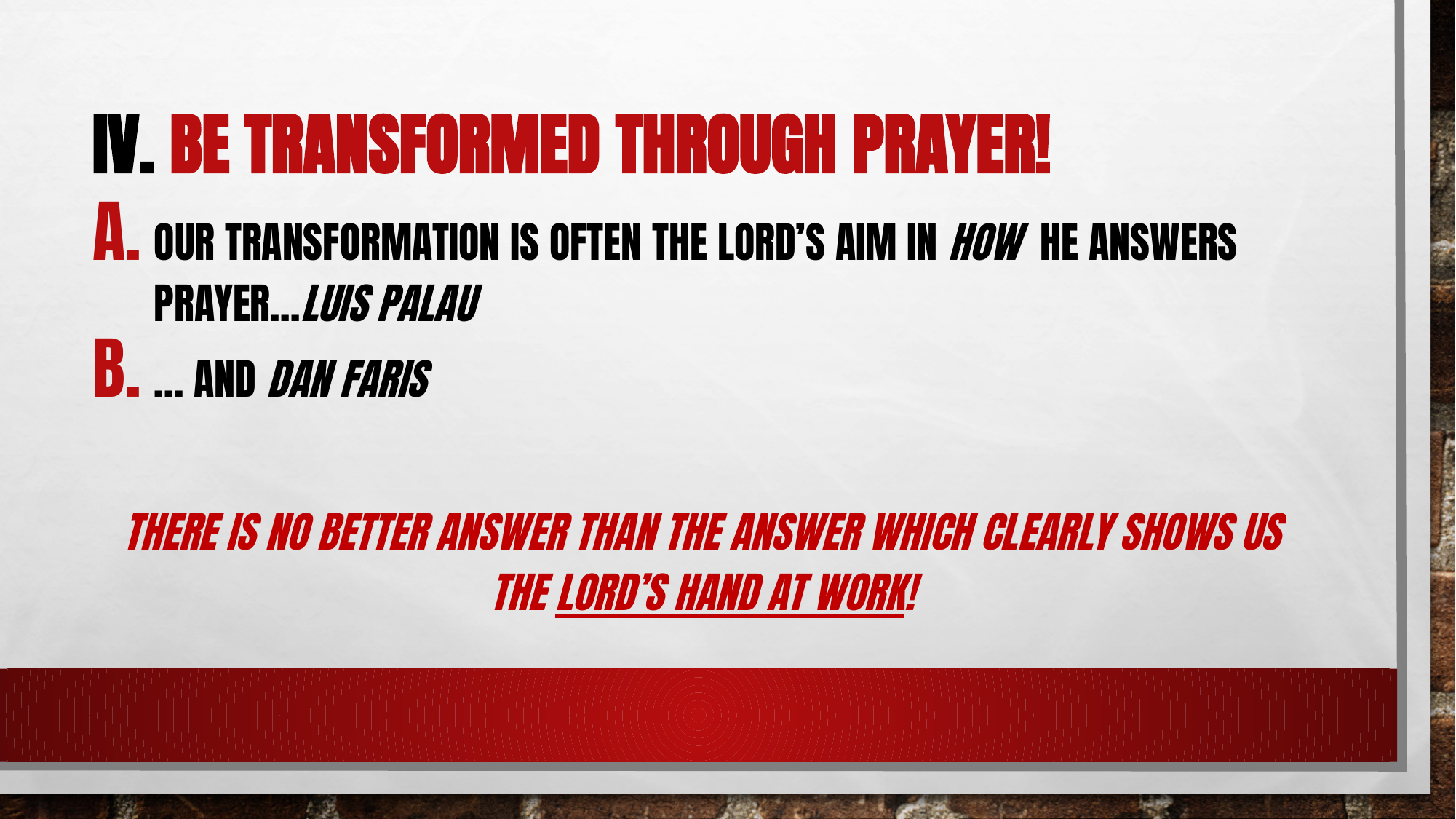

# Iv. Be transformed Through prayer!
Our transformation is often the Lord’s aim in how  He answers prayer…Luis Palau
… and dan faris

there is no better answer than the answer which clearly shows us the Lord’s hand at work!